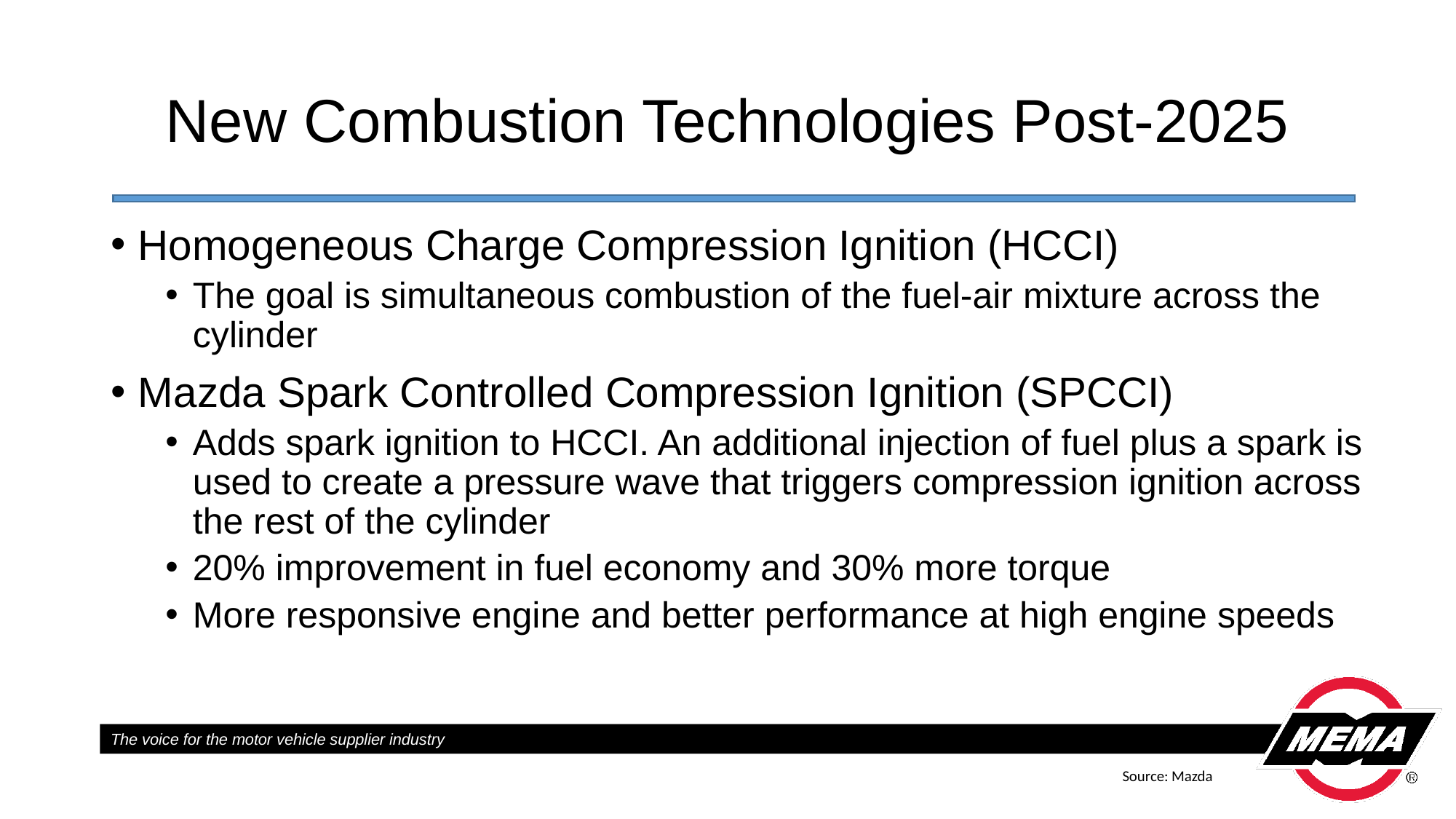

# New Combustion Technologies Post-2025
Homogeneous Charge Compression Ignition (HCCI)
The goal is simultaneous combustion of the fuel-air mixture across the cylinder
Mazda Spark Controlled Compression Ignition (SPCCI)
Adds spark ignition to HCCI. An additional injection of fuel plus a spark is used to create a pressure wave that triggers compression ignition across the rest of the cylinder
20% improvement in fuel economy and 30% more torque
More responsive engine and better performance at high engine speeds

Source: Mazda